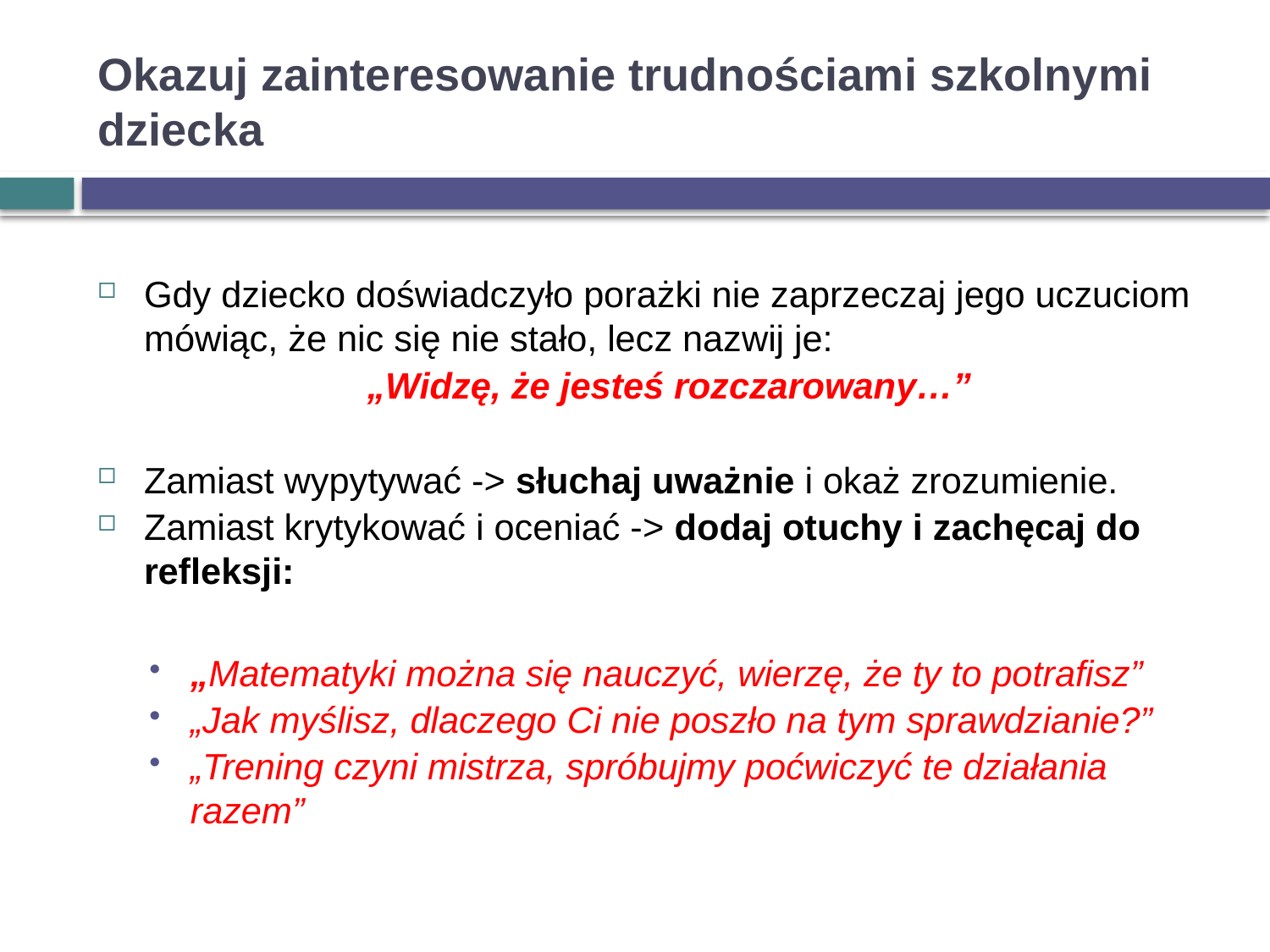

# Okazuj zainteresowanie trudnościami szkolnymi dziecka

Gdy dziecko doświadczyło porażki nie zaprzeczaj jego uczuciom mówiąc, że nic się nie stało, lecz nazwij je:
					„Widzę, że jesteś rozczarowany…”

Zamiast wypytywać -> słuchaj uważnie i okaż zrozumienie.
Zamiast krytykować i oceniać -> dodaj otuchy i zachęcaj do refleksji:

„Matematyki można się nauczyć, wierzę, że ty to potrafisz”
„Jak myślisz, dlaczego Ci nie poszło na tym sprawdzianie?”
„Trening czyni mistrza, spróbujmy poćwiczyć te działania razem”